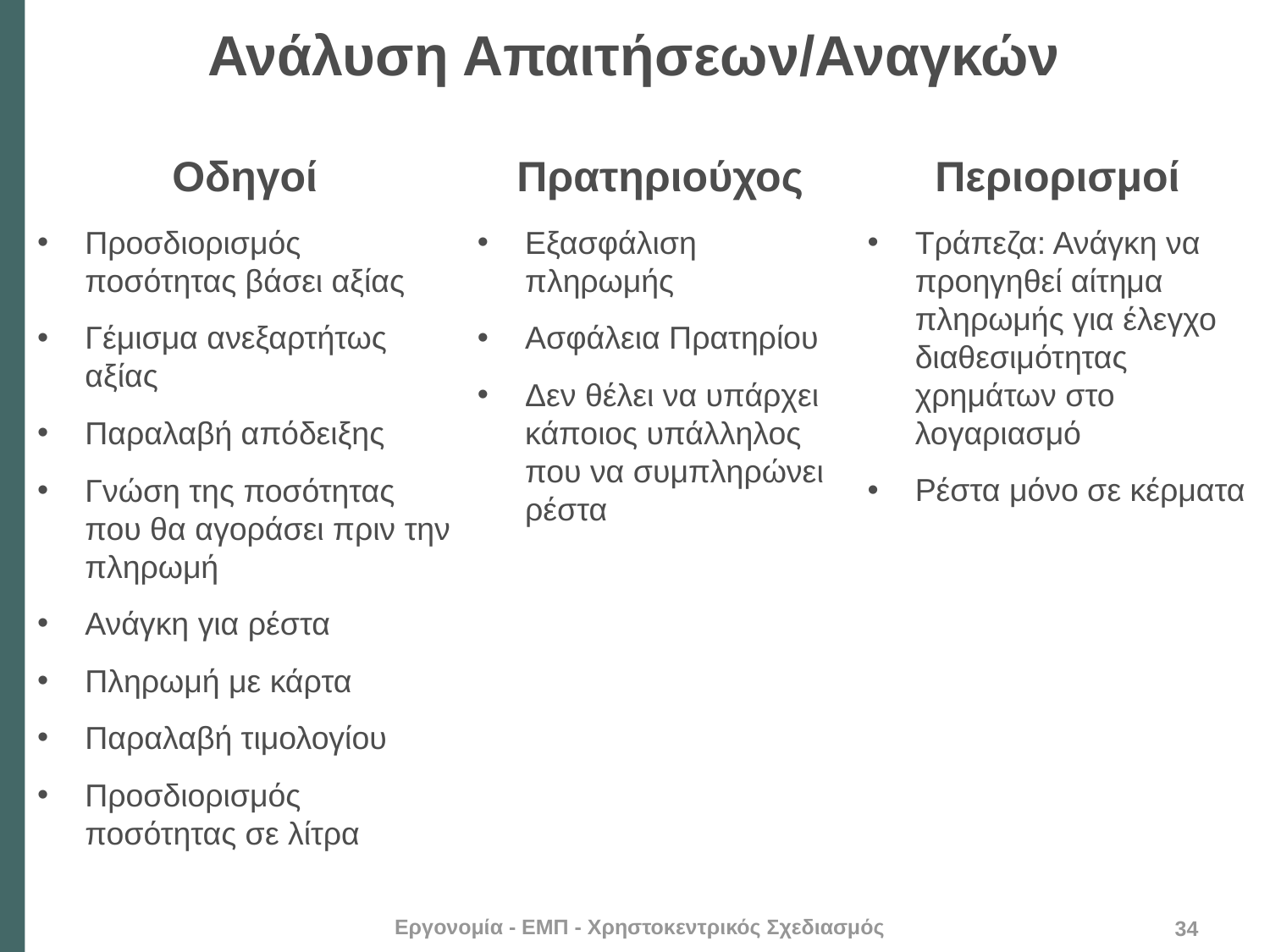

# Ανάλυση Απαιτήσεων/Αναγκών
Οδηγοί
Προσδιορισμός ποσότητας βάσει αξίας
Γέμισμα ανεξαρτήτως αξίας
Παραλαβή απόδειξης
Γνώση της ποσότητας που θα αγοράσει πριν την πληρωμή
Ανάγκη για ρέστα
Πληρωμή με κάρτα
Παραλαβή τιμολογίου
Προσδιορισμός ποσότητας σε λίτρα
Πρατηριούχος
Εξασφάλιση πληρωμής
Ασφάλεια Πρατηρίου
Δεν θέλει να υπάρχει κάποιος υπάλληλος που να συμπληρώνει ρέστα
Περιορισμοί
Τράπεζα: Ανάγκη να προηγηθεί αίτημα πληρωμής για έλεγχο διαθεσιμότητας χρημάτων στο λογαριασμό
Ρέστα μόνο σε κέρματα

Εργονομία - ΕΜΠ - Χρηστοκεντρικός Σχεδιασμός
34